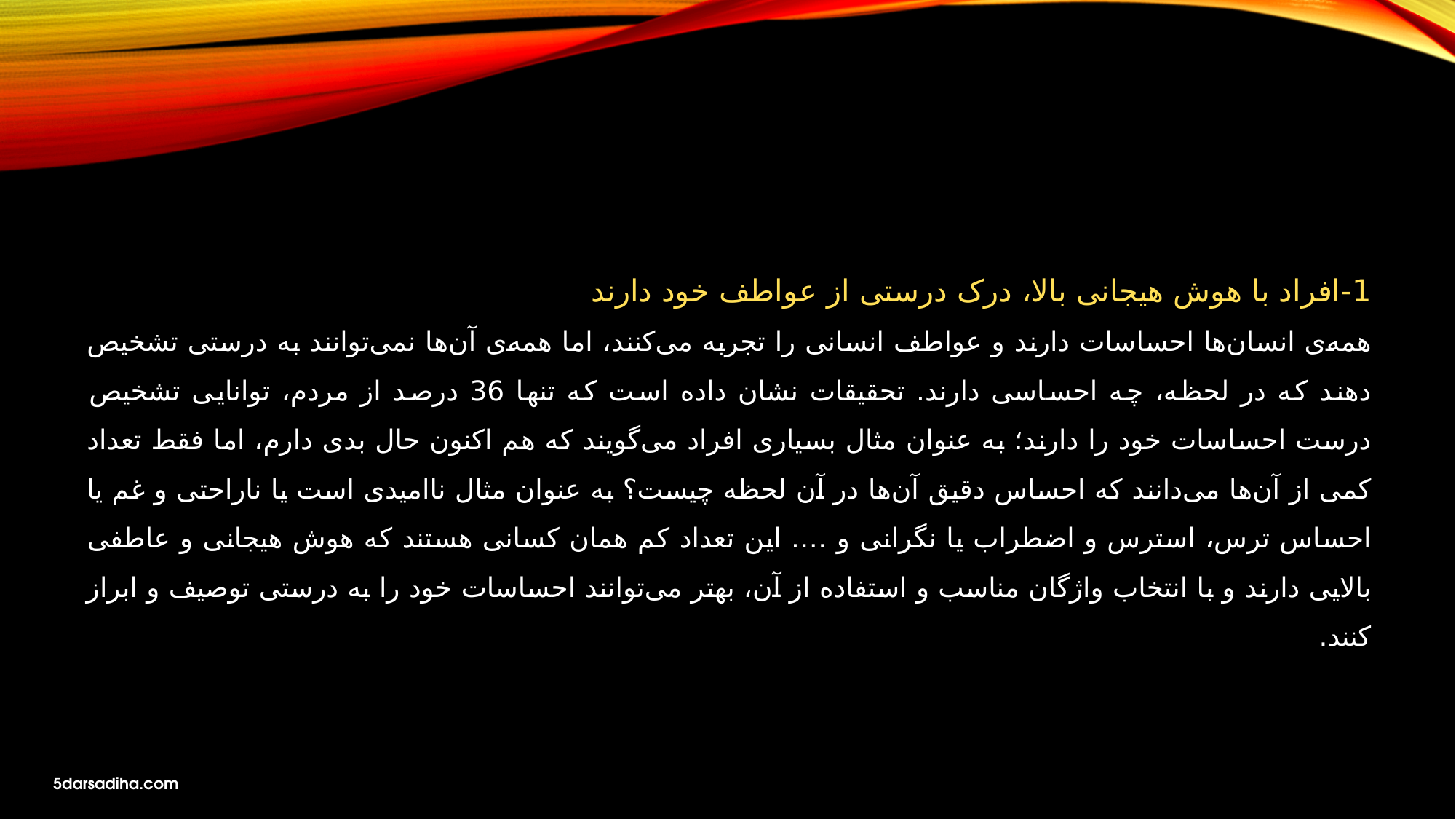

1-افراد با هوش هیجانی بالا، درک درستی از عواطف خود دارند
همه‌ی انسان‌ها احساسات دارند و عواطف انسانی را تجربه می‌کنند، اما همه‌ی آن‌ها نمی‌توانند به درستی تشخیص دهند که در لحظه، چه احساسی دارند. تحقیقات نشان داده است که تنها 36 درصد از مردم، توانایی تشخیص درست احساسات خود را دارند؛ به عنوان مثال بسیاری افراد می‌گویند که هم اکنون حال بدی دارم، اما فقط تعداد کمی از آن‌ها می‌دانند که احساس دقیق آن‌ها در آن لحظه چیست؟ به عنوان مثال نا‌امیدی است یا ناراحتی و غم یا احساس ترس، استرس و اضطراب یا نگرانی و …. این تعداد کم همان کسانی هستند که هوش هیجانی و عاطفی بالایی دارند و با انتخاب واژگان مناسب و استفاده از آن، بهتر می‌توانند احساسات خود را به درستی توصیف و ابراز کنند.
5darsadiha.com